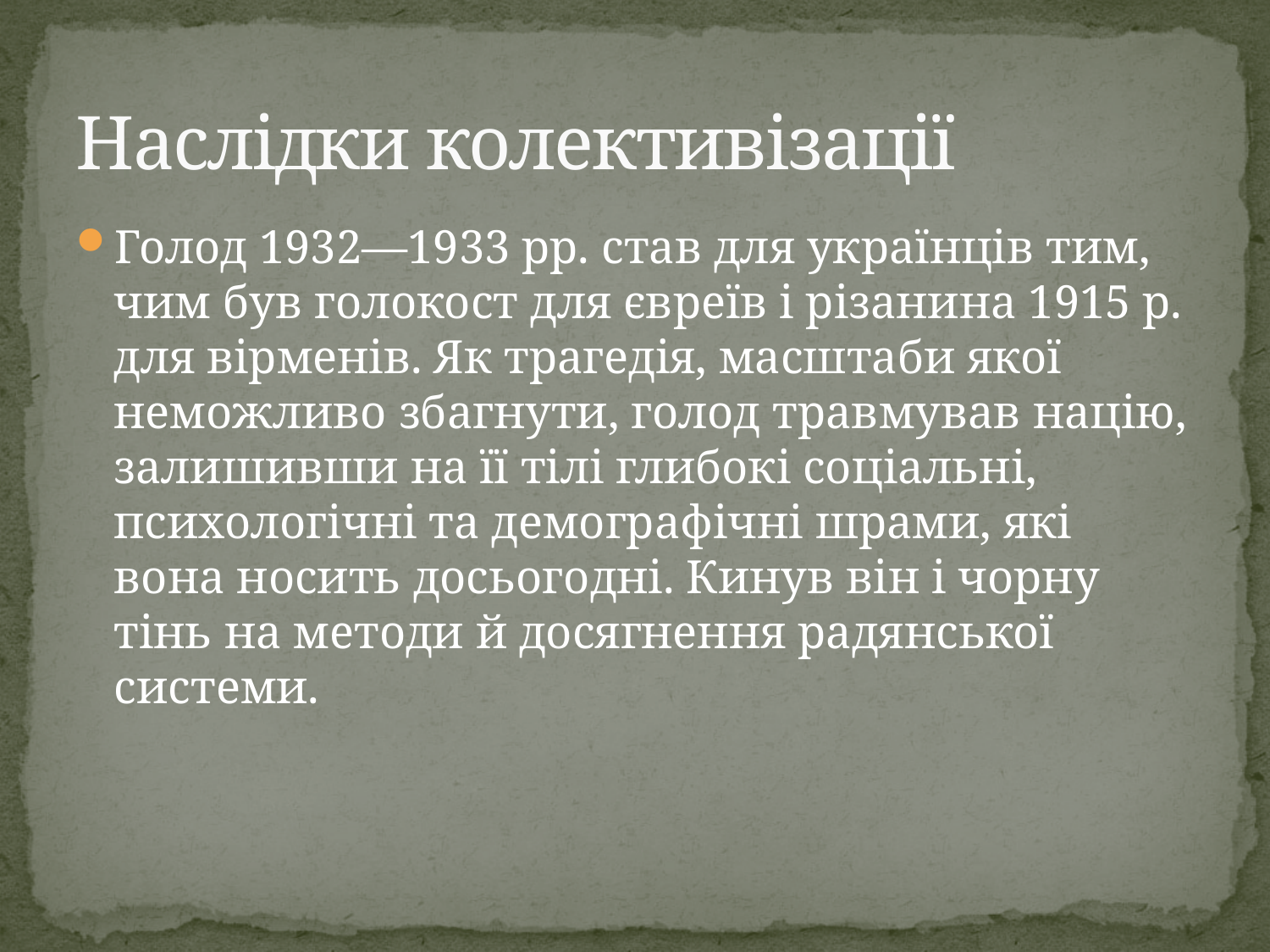

# Наслідки колективізації
Голод 1932—1933 рр. став для українців тим, чим був голокост для євреїв і різанина 1915 р. для вірменів. Як трагедія, масштаби якої неможливо збагнути, голод травмував націю, залишивши на її тілі глибокі соціальні, психологічні та демографічні шрами, які вона носить досьогодні. Кинув він і чорну тінь на методи й досягнення радянської системи.